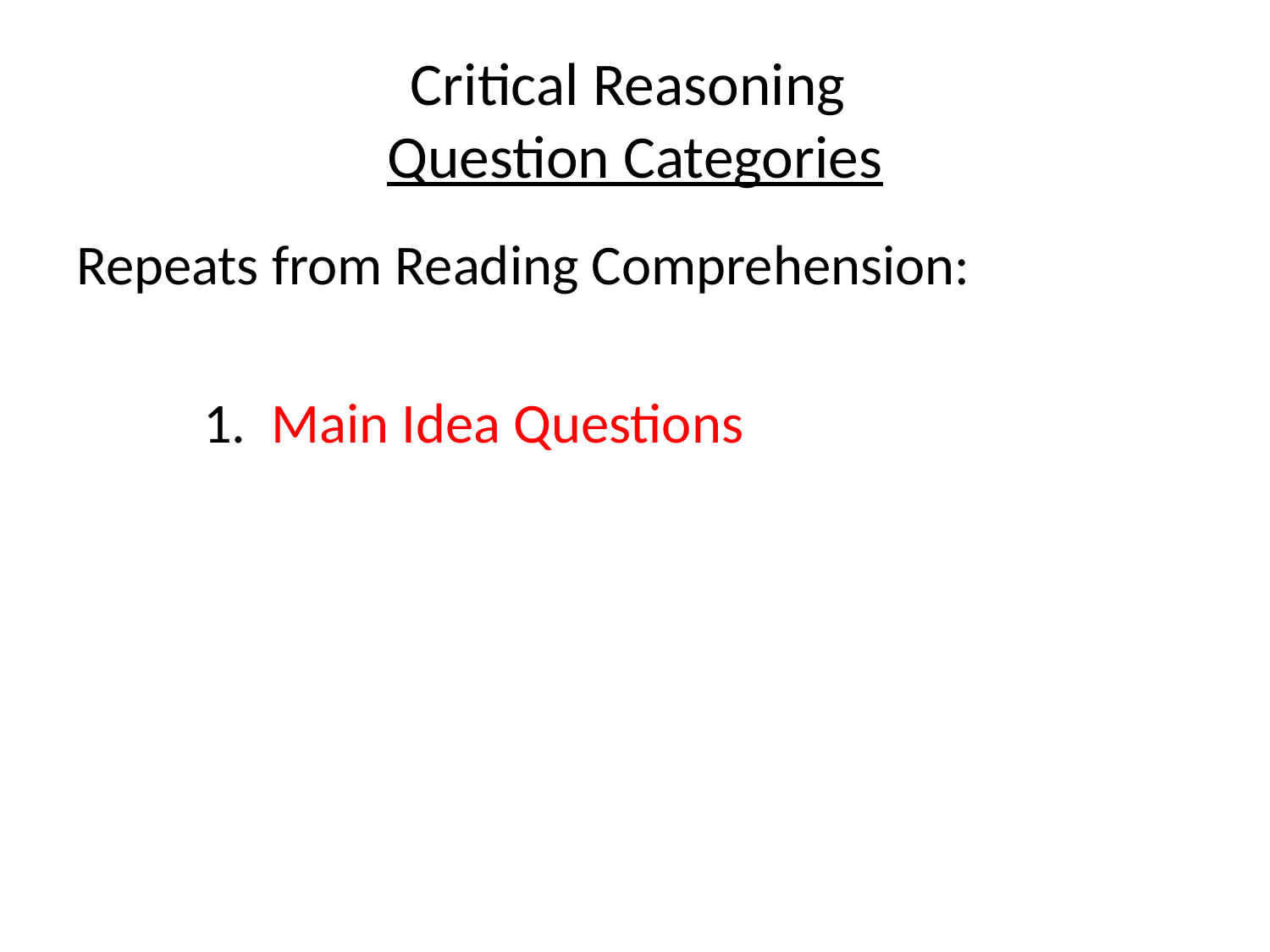

# Critical Reasoning Question Categories
Repeats from Reading Comprehension:

	1.  Main Idea Questions